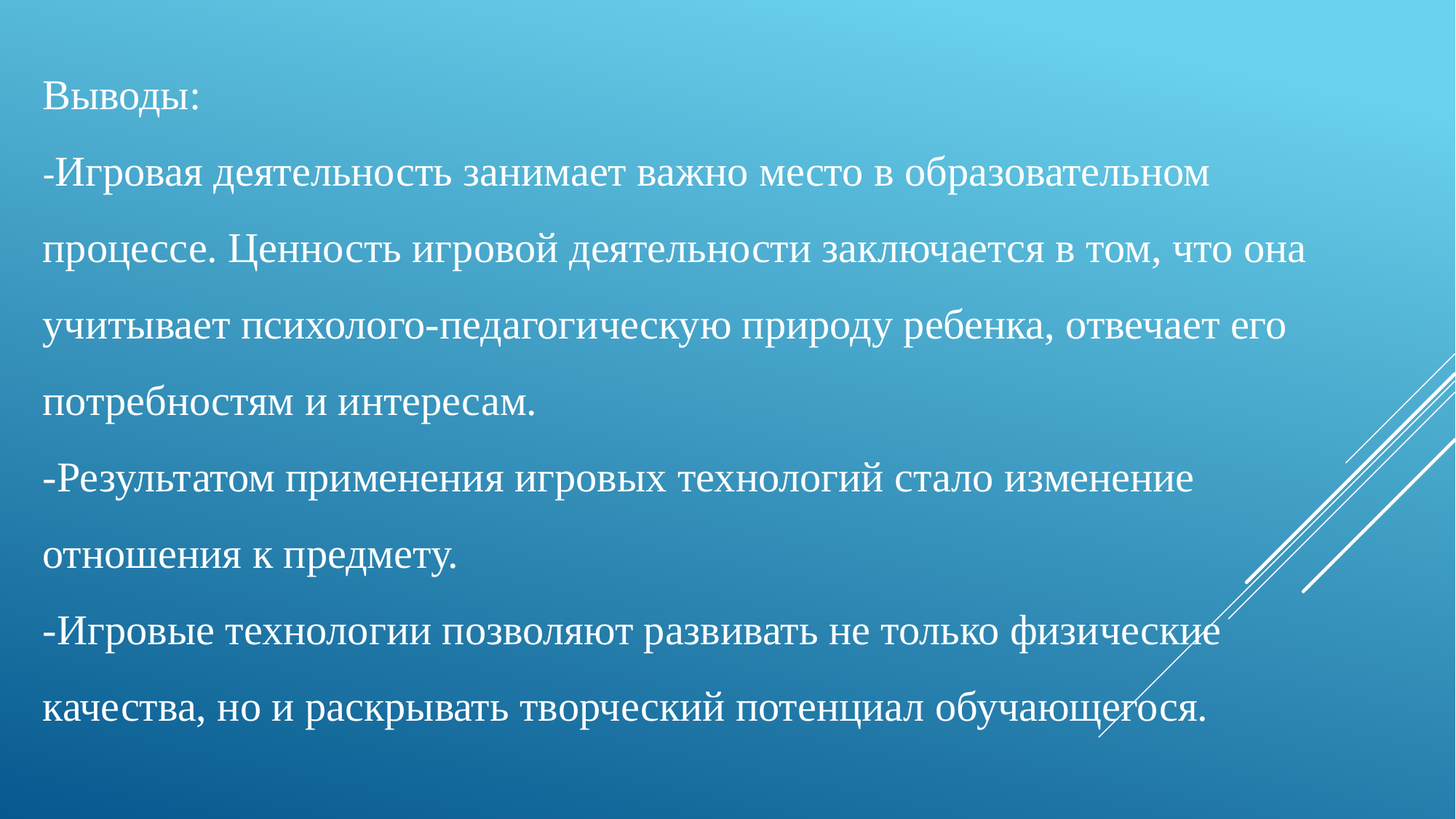

Выводы:
-Игровая деятельность занимает важно место в образовательном процессе. Ценность игровой деятельности заключается в том, что она учитывает психолого-педагогическую природу ребенка, отвечает его потребностям и интересам.
-Результатом применения игровых технологий стало изменение отношения к предмету.
-Игровые технологии позволяют развивать не только физические качества, но и раскрывать творческий потенциал обучающегося.